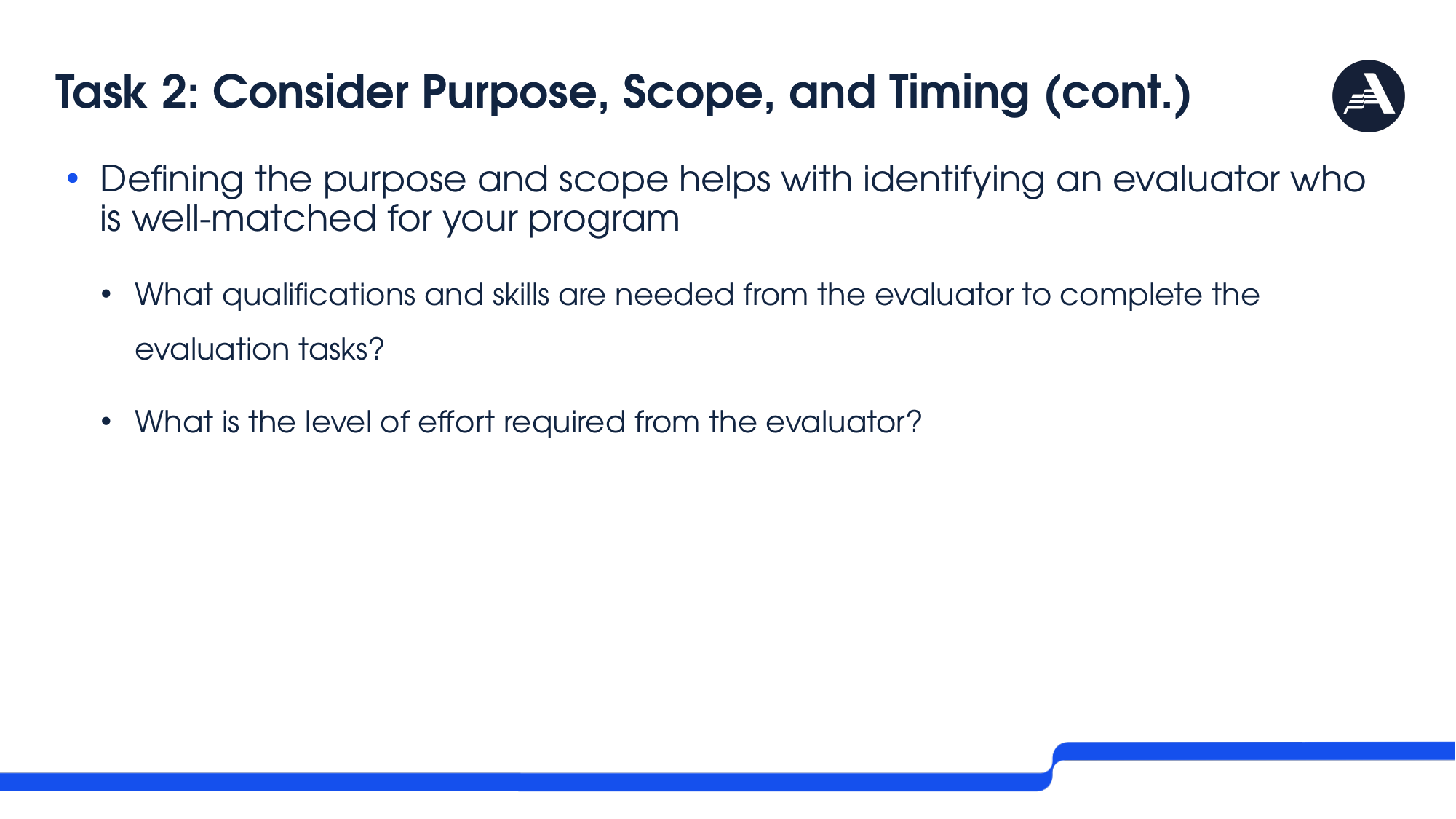

# Task 2: Consider Purpose, Scope, and Timing (cont.)
Defining the purpose and scope helps with identifying an evaluator who is well-matched for your program
What qualifications and skills are needed from the evaluator to complete the evaluation tasks?
What is the level of effort required from the evaluator?